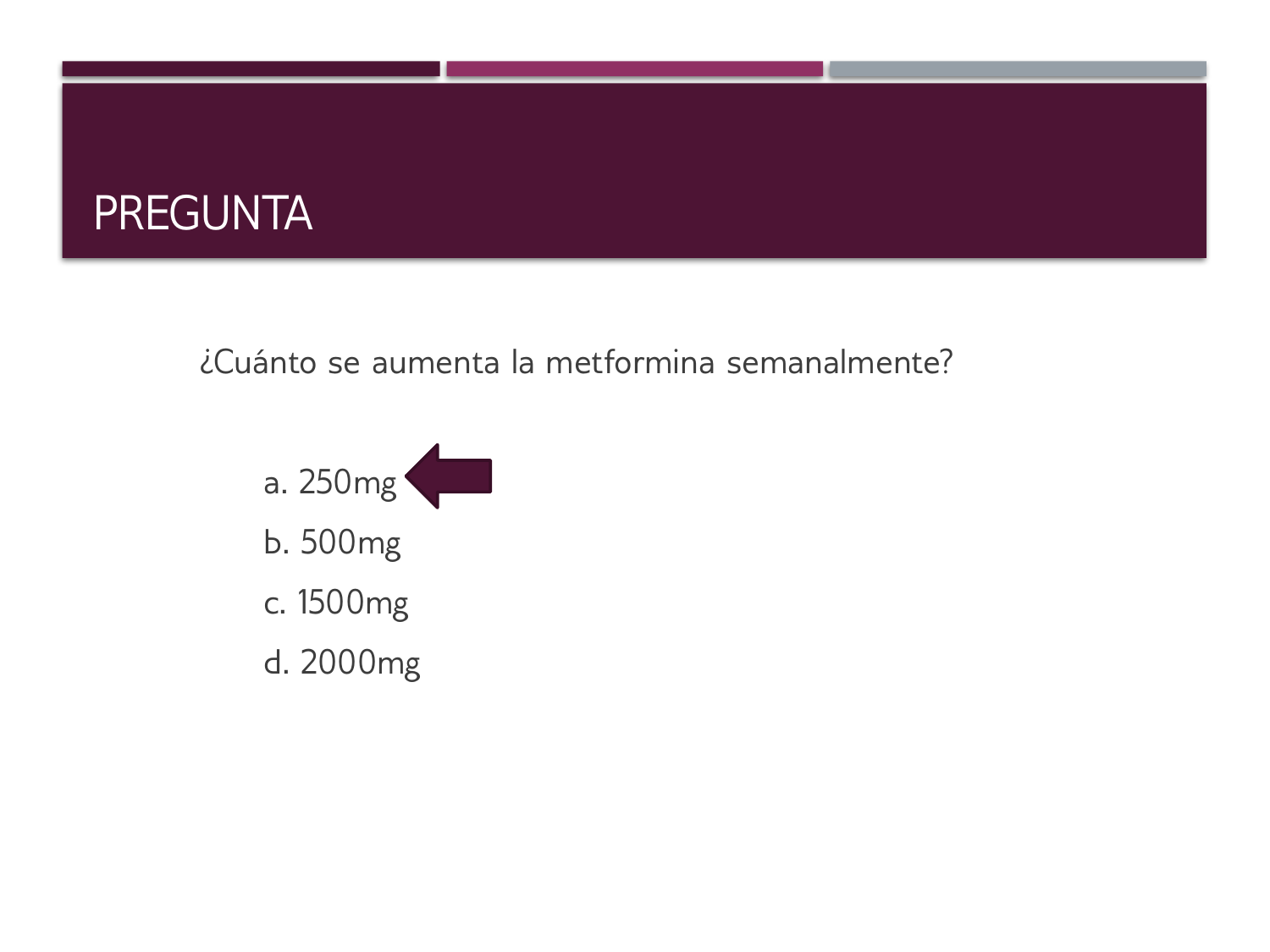

# PREGUNTA
¿Cuánto se aumenta la metformina semanalmente?

      a. 250mg
      b. 500mg
      c. 1500mg
      d. 2000mg